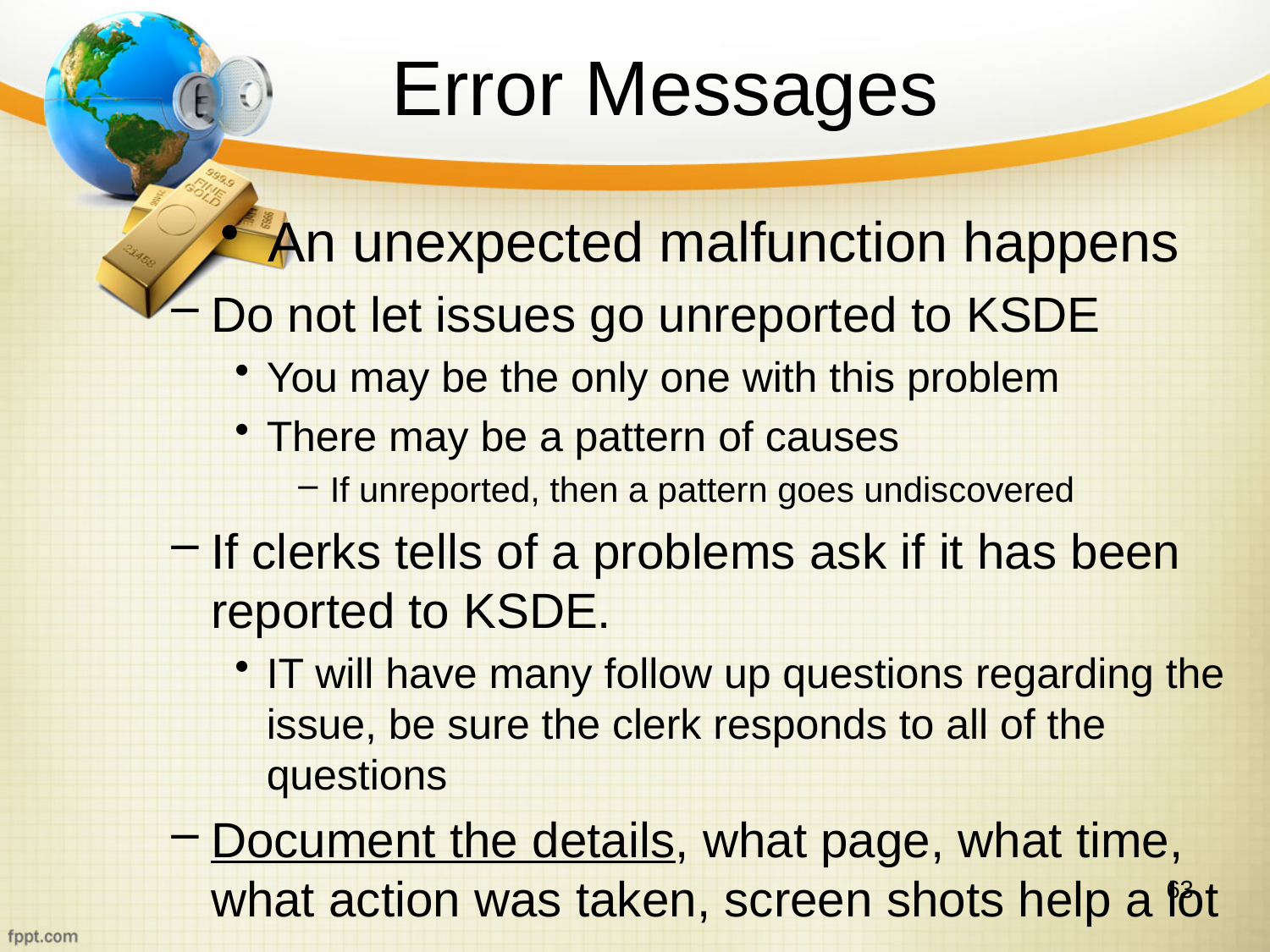

# Error Messages
An unexpected malfunction happens
Do not let issues go unreported to KSDE
You may be the only one with this problem
There may be a pattern of causes
If unreported, then a pattern goes undiscovered
If clerks tells of a problems ask if it has been reported to KSDE.
IT will have many follow up questions regarding the issue, be sure the clerk responds to all of the questions
Document the details, what page, what time, what action was taken, screen shots help a lot

63